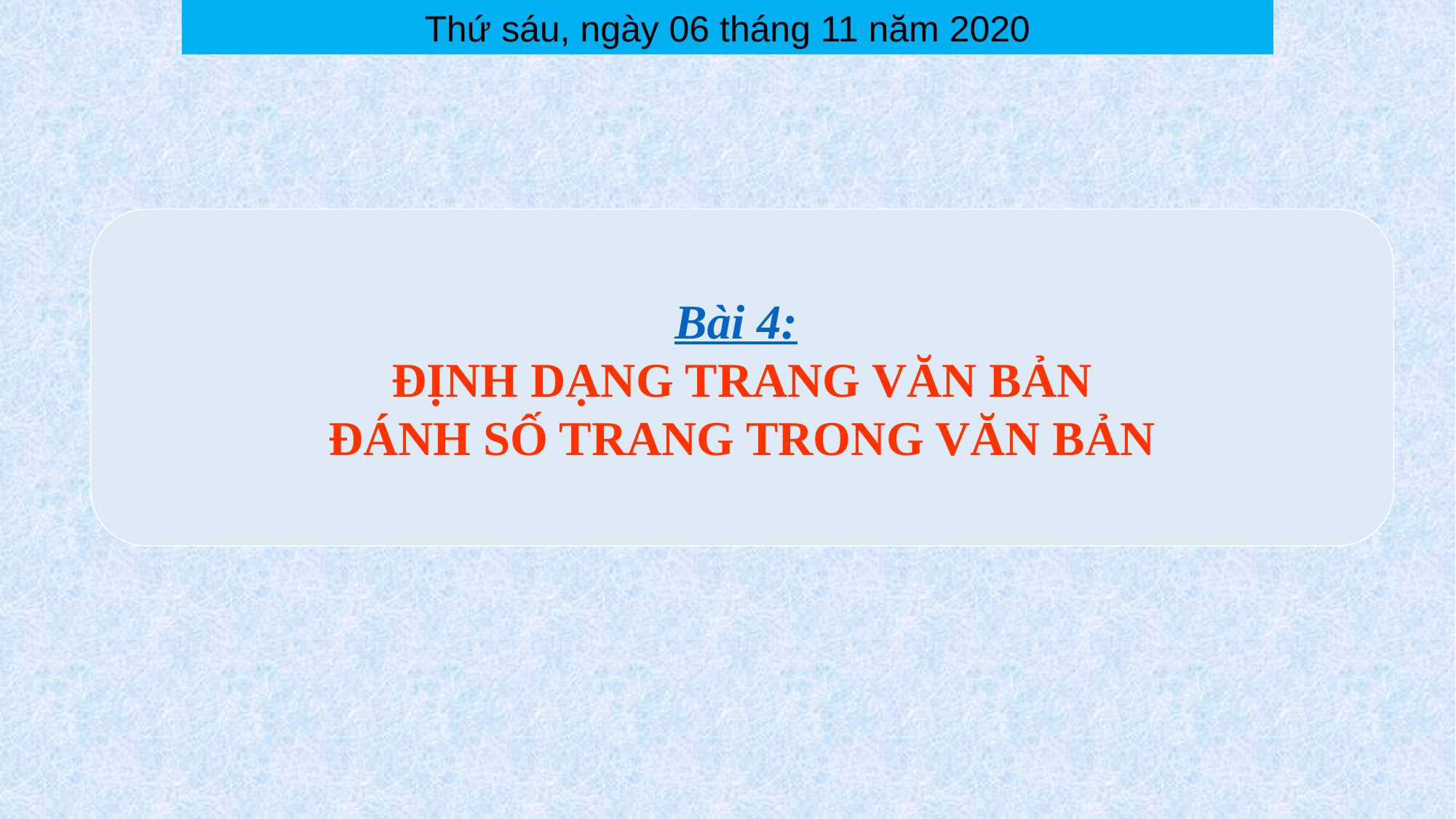

Thứ sáu, ngày 06 tháng 11 năm 2020
Bài 4:
ĐỊNH DẠNG TRANG VĂN BẢN
ĐÁNH SỐ TRANG TRONG VĂN BẢN